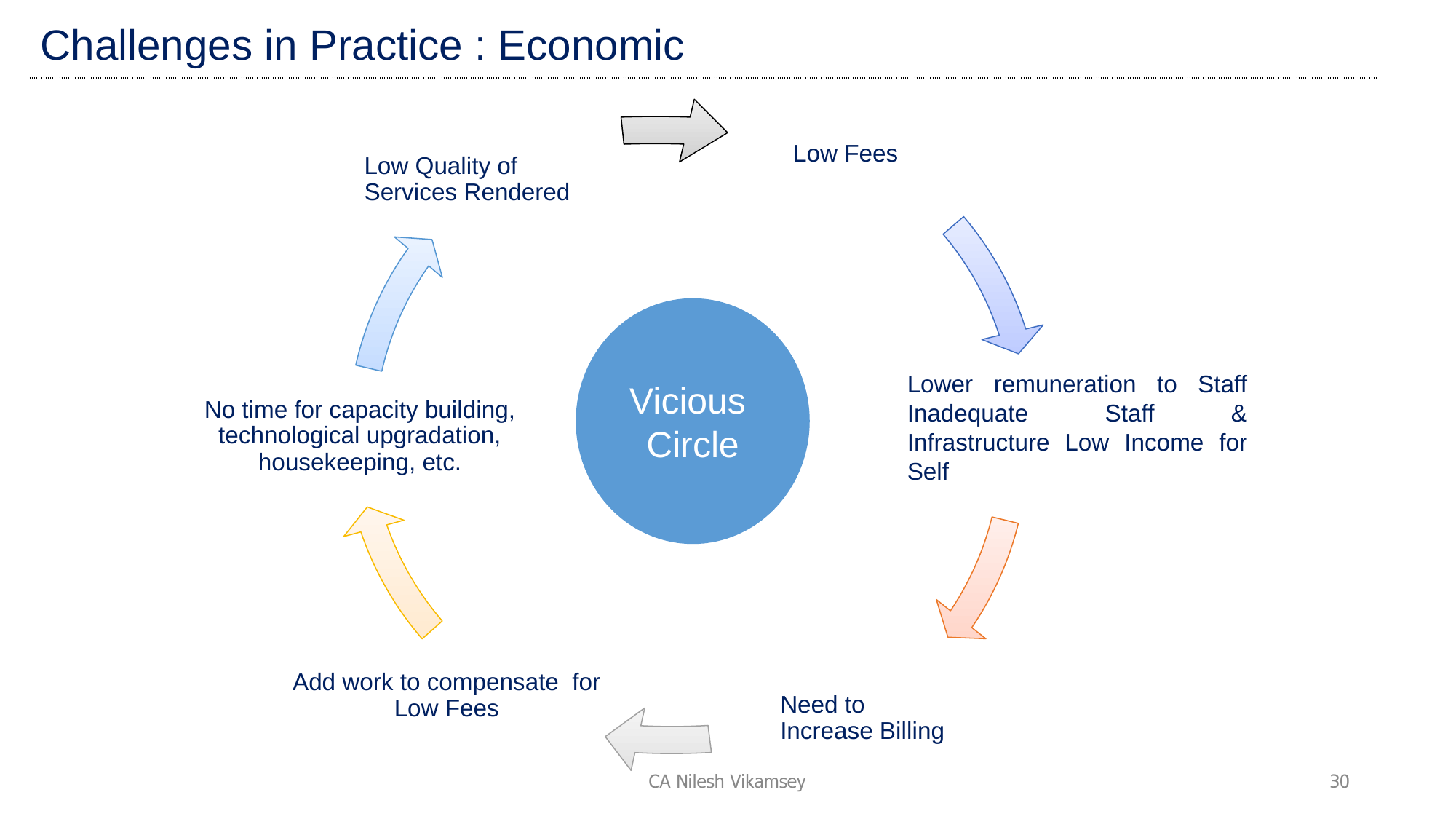

| Challenges in Practice : Economic |
| --- |

Low Fees
Low Quality of Services Rendered

Vicious
Circle
Lower remuneration to Staff Inadequate Staff & Infrastructure Low Income for Self
No time for capacity building, technological upgradation, housekeeping, etc.

Add work to compensate  for Low Fees
Need to Increase Billing

CA Nilesh Vikamsey
30